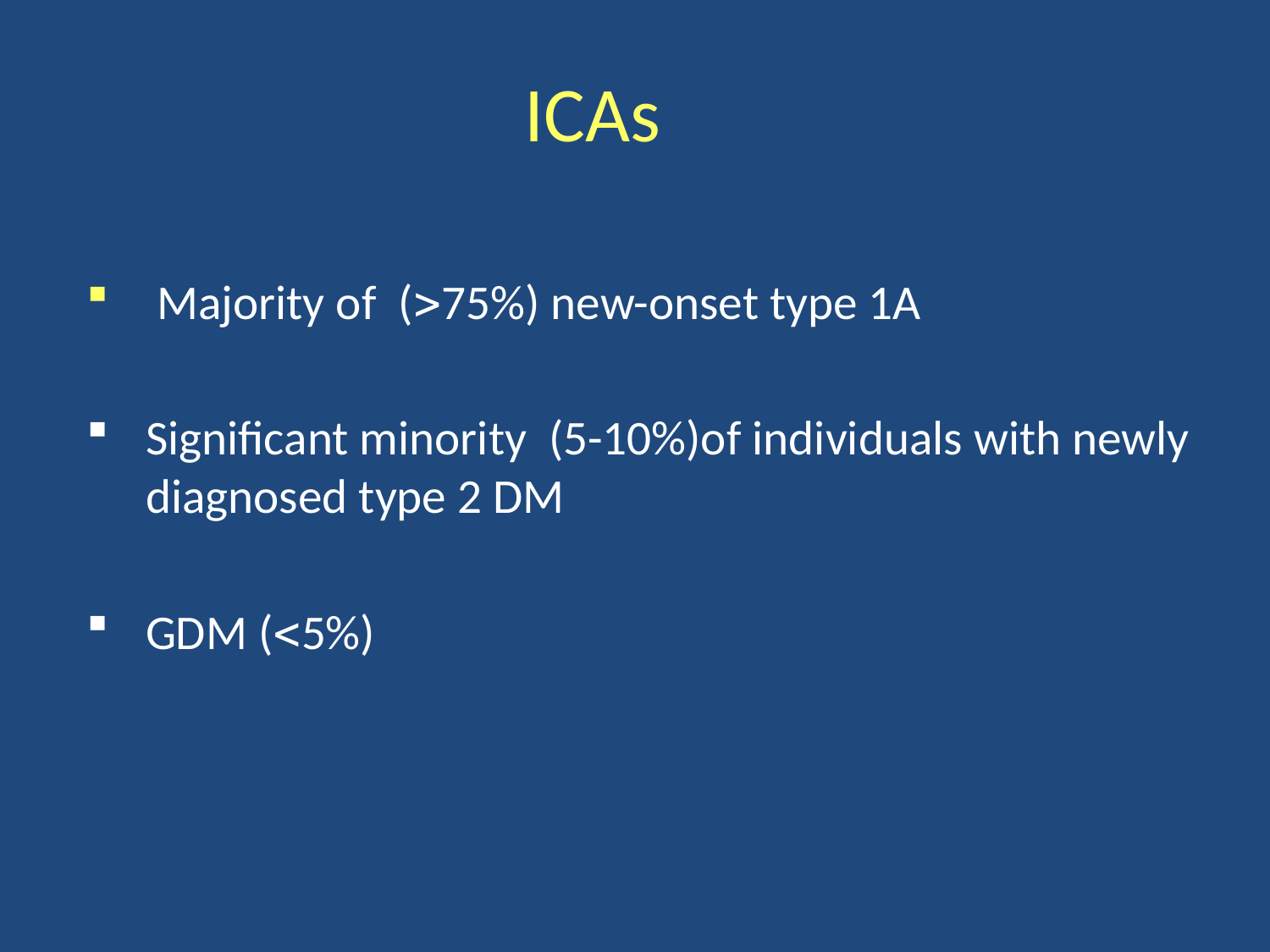

# ICAs
 Majority of  (>75%) new-onset type 1A

Significant minority  (5-10%)of individuals with newly diagnosed type 2 DM

GDM (<5%)